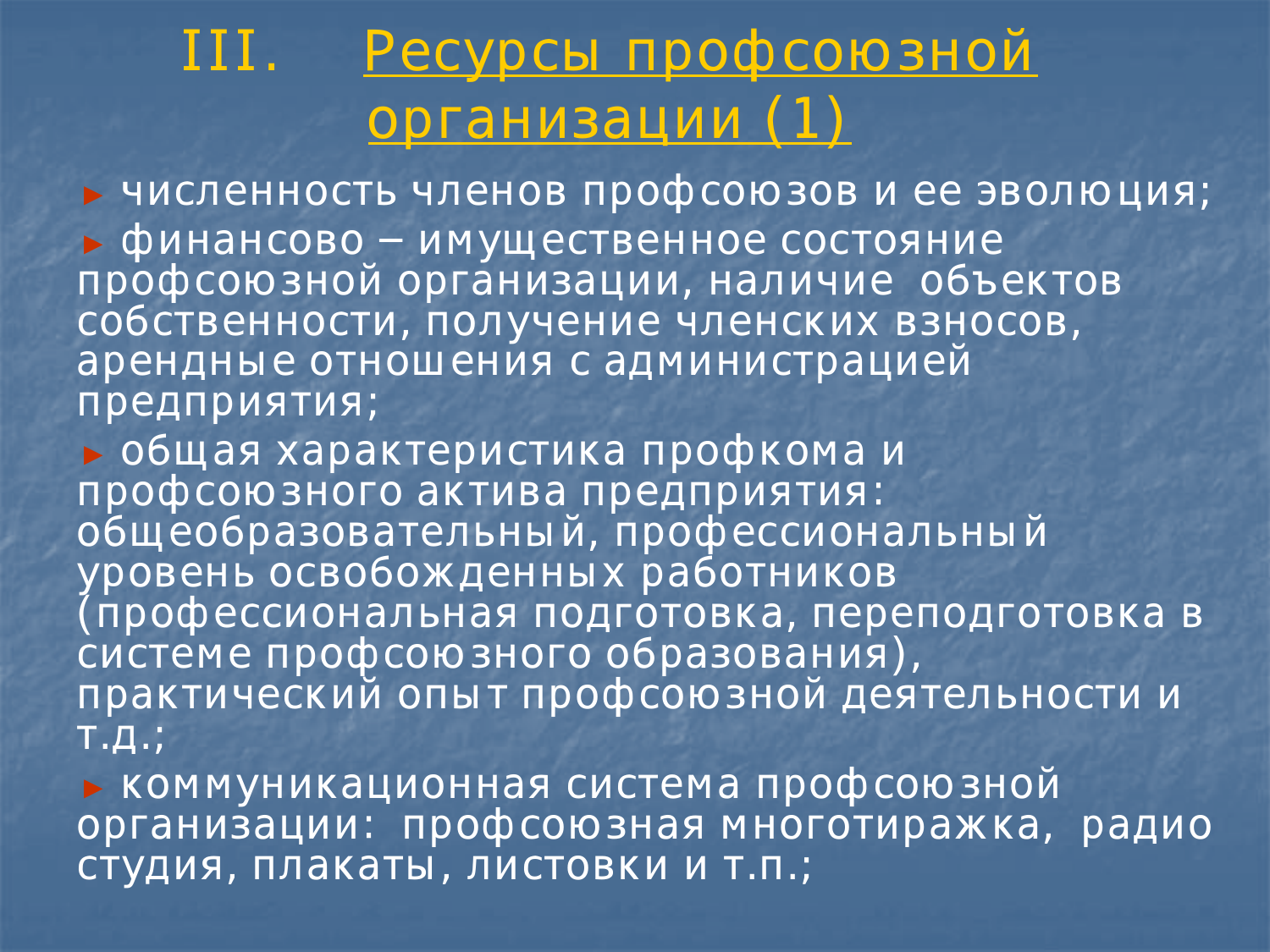

# III.     Ресурсы профсоюзной организации (1)
► численность членов профсоюзов и ее эволюция;
► финансово – имущественное состояние профсоюзной организации, наличие  объектов собственности, получение членских взносов, арендные отношения с администрацией предприятия;
► общая характеристика профкома и профсоюзного актива предприятия: общеобразовательный, профессиональный уровень освобожденных работников (профессиональная подготовка, переподготовка в системе профсоюзного образования), практический опыт профсоюзной деятельности и  т.д.;
► коммуникационная система профсоюзной организации:  профсоюзная многотиражка,  радио студия, плакаты, листовки и т.п.;